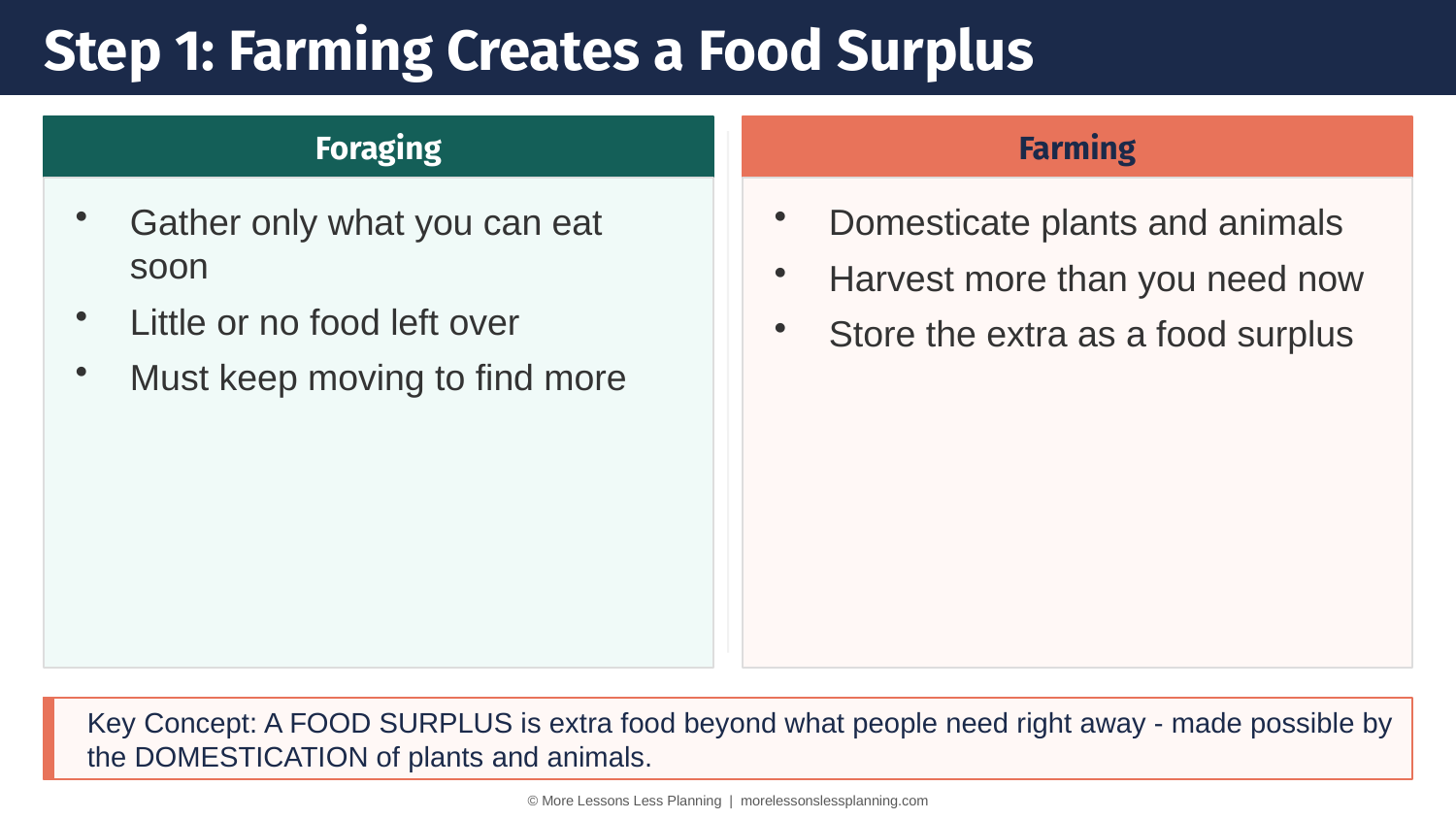

Step 1: Farming Creates a Food Surplus

Foraging

Farming

Gather only what you can eat soon
Little or no food left over
Must keep moving to find more
Domesticate plants and animals
Harvest more than you need now
Store the extra as a food surplus

Key Concept: A FOOD SURPLUS is extra food beyond what people need right away - made possible by the DOMESTICATION of plants and animals.
© More Lessons Less Planning  |  morelessonslessplanning.com